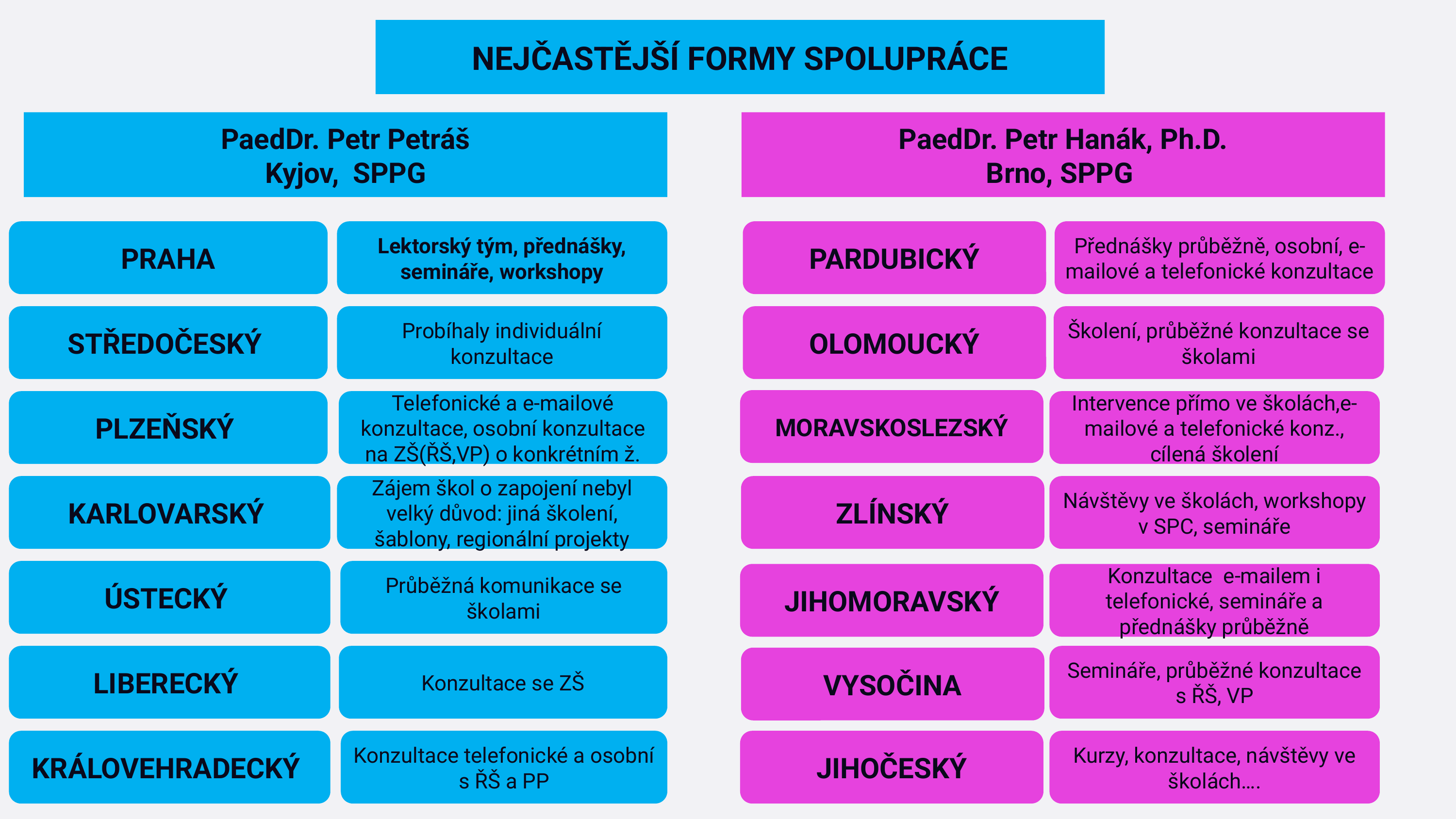

NEJČASTĚJŠÍ FORMY SPOLUPRÁCE
PaedDr. Petr Petráš
Kyjov,  SPPG
PaedDr. Petr Hanák, Ph.D.
Brno, SPPG
PARDUBICKÝ
Přednášky průběžně, osobní, e-mailové a telefonické konzultace
PRAHA
Lektorský tým, přednášky, semináře, workshopy
STŘEDOČESKÝ
Probíhaly individuální konzultace
OLOMOUCKÝ
Školení, průběžné konzultace se školami
MORAVSKOSLEZSKÝ
PLZEŇSKÝ
Telefonické a e-mailové konzultace, osobní konzultace na ZŠ(ŘŠ,VP) o konkrétním ž.
Intervence přímo ve školách,e-mailové a telefonické konz., cílená školení
KARLOVARSKÝ
Zájem škol o zapojení nebyl velký důvod: jiná školení, šablony, regionální projekty
ZLÍNSKÝ
Návštěvy ve školách, workshopy v SPC, semináře
ÚSTECKÝ
Průběžná komunikace se školami
JIHOMORAVSKÝ
Konzultace  e-mailem i telefonické, semináře a přednášky průběžně
LIBERECKÝ
Konzultace se ZŠ
Semináře, průběžné konzultace s ŘŠ, VP
VYSOČINA
KRÁLOVEHRADECKÝ
Konzultace telefonické a osobní s ŘŠ a PP
JIHOČESKÝ
Kurzy, konzultace, návštěvy ve školách….